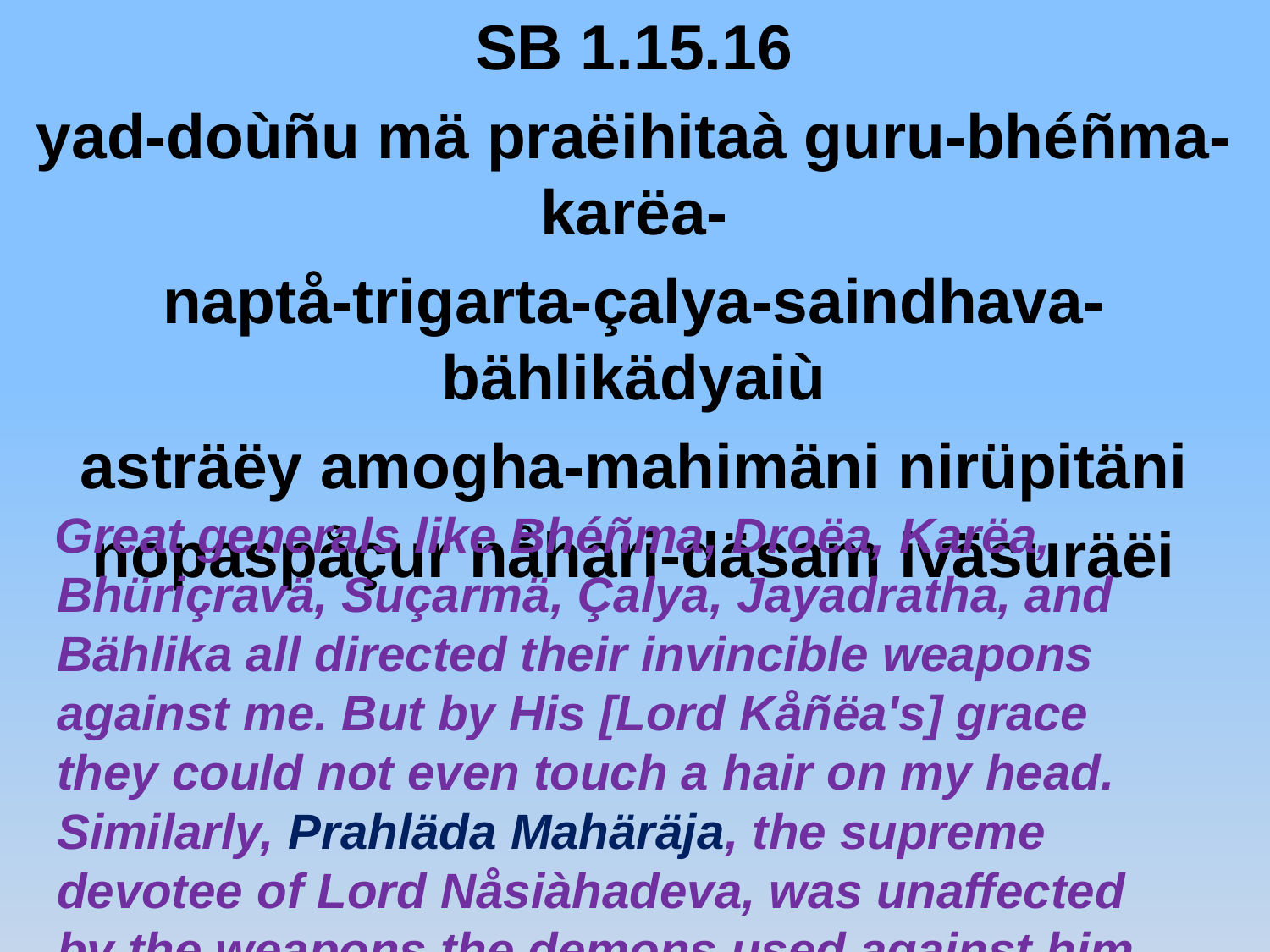

SB 1.15.16
yad-doùñu mä praëihitaà guru-bhéñma-karëa-
naptå-trigarta-çalya-saindhava-bählikädyaiù
asträëy amogha-mahimäni nirüpitäni
nopaspåçur nåhari-däsam iväsuräëi
    Great generals like Bhéñma, Droëa, Karëa, Bhüriçravä, Suçarmä, Çalya, Jayadratha, and Bählika all directed their invincible weapons against me. But by His [Lord Kåñëa's] grace they could not even touch a hair on my head. Similarly, Prahläda Mahäräja, the supreme devotee of Lord Nåsiàhadeva, was unaffected by the weapons the demons used against him.